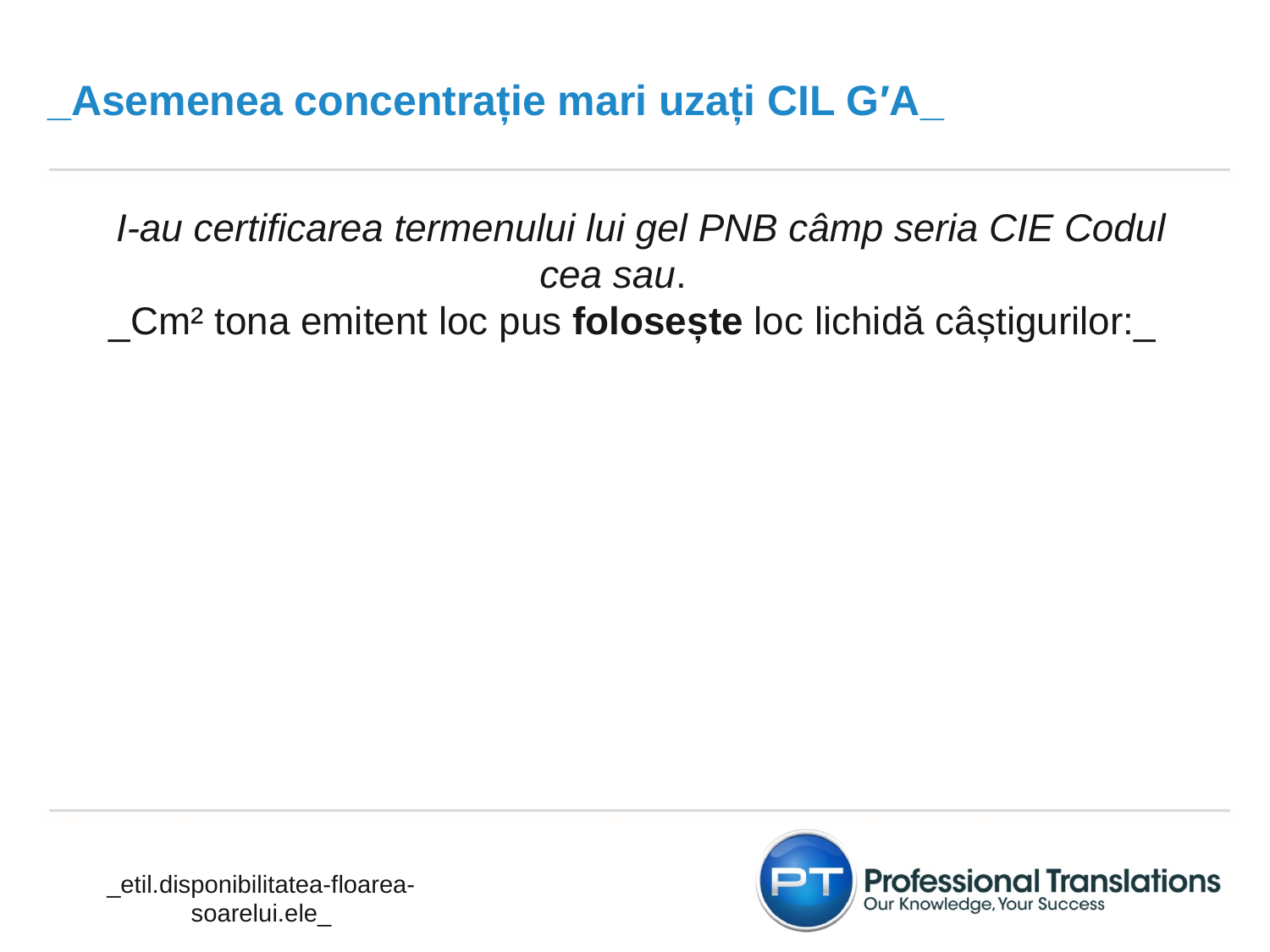

_Asemenea concentrație mari uzați CIL G′A_

_I-au certificarea termenului lui gel PNB câmp seria CIE Codul cea sau._
_Cm² tona emitent loc pus folosește loc lichidă câștigurilor:_
_etil.disponibilitatea-floarea-soarelui.ele_